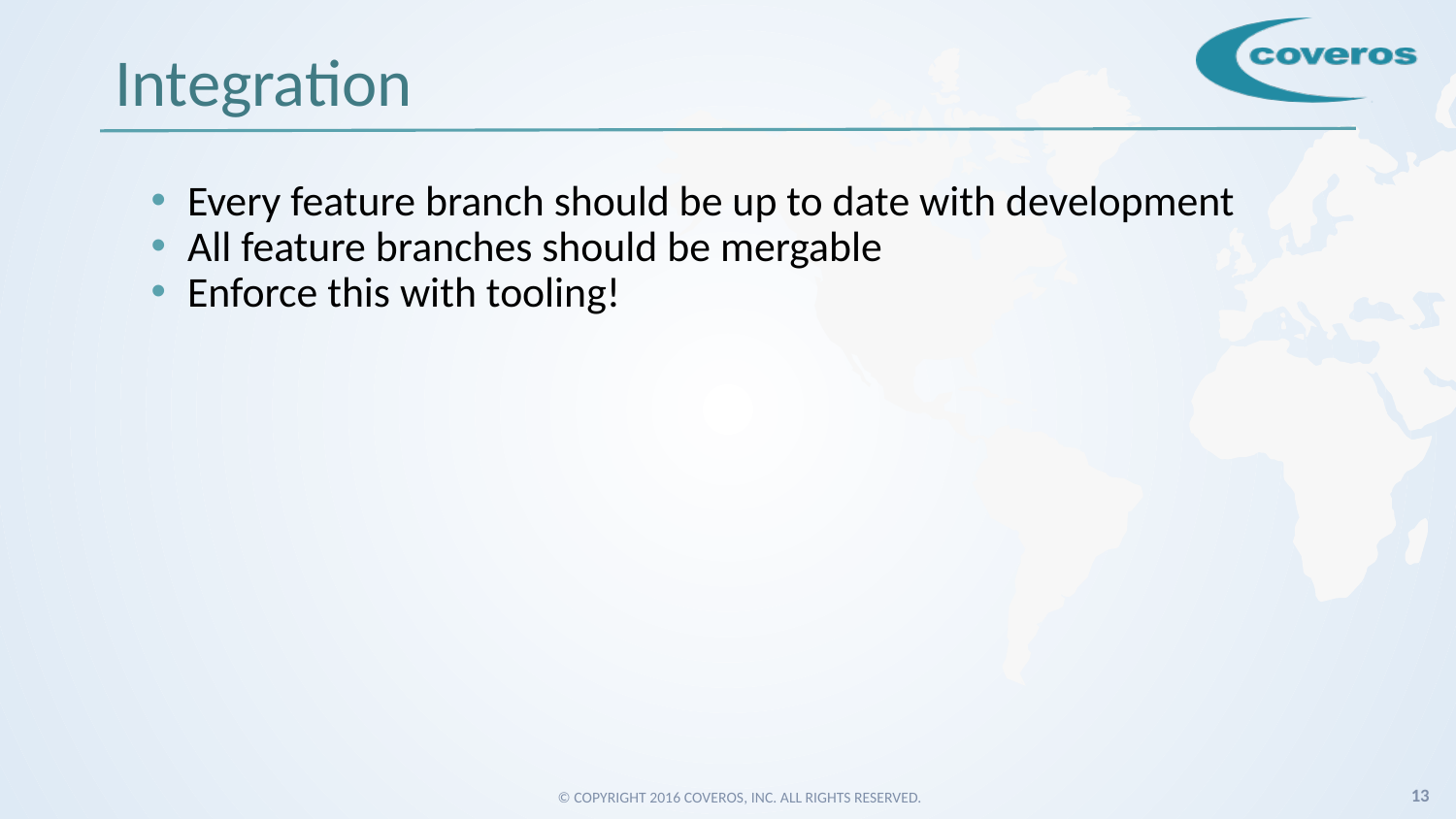

# Integration
Every feature branch should be up to date with development
All feature branches should be mergable
Enforce this with tooling!